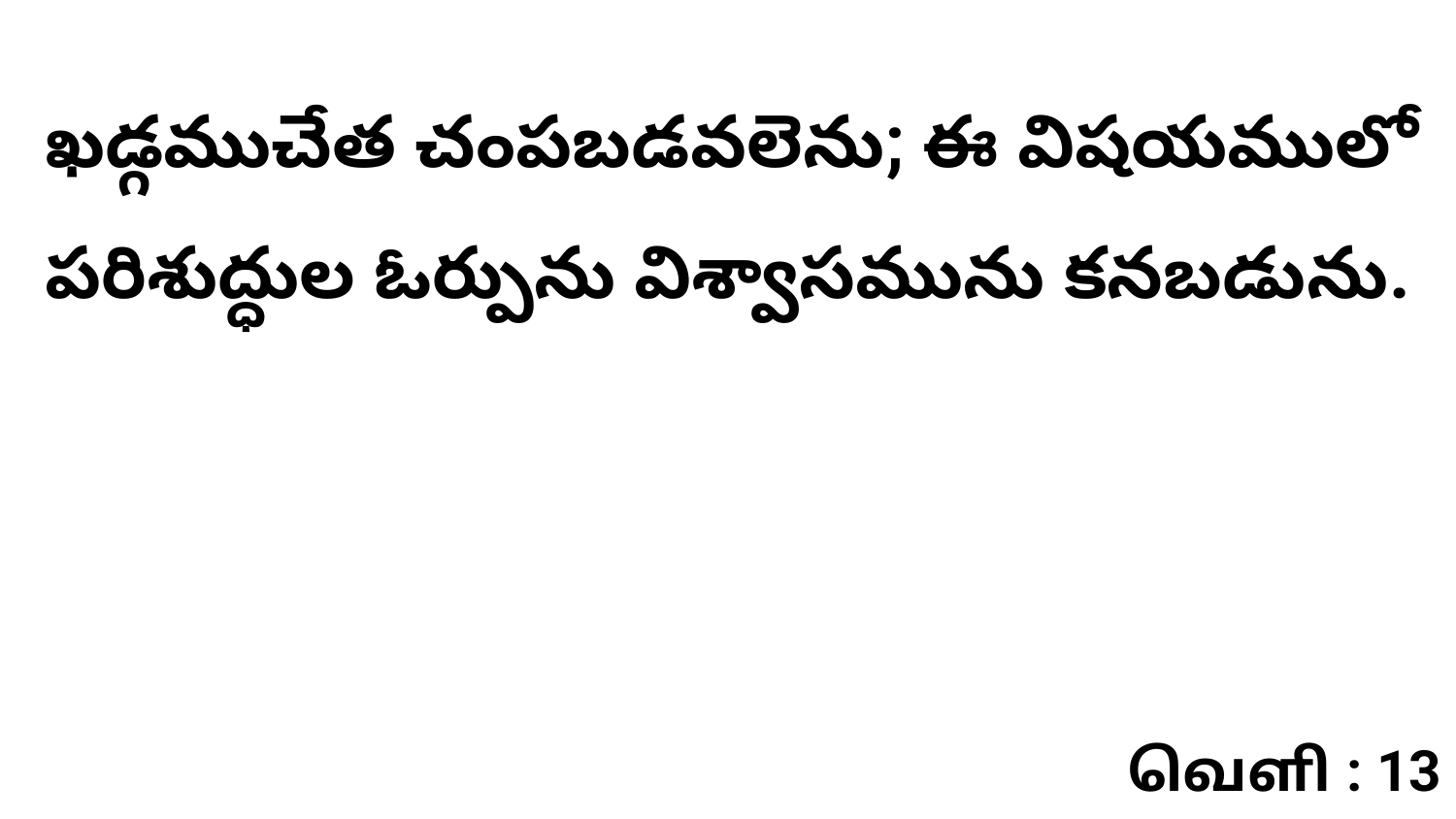

ఖడ్గముచేత చంపబడవలెను; ఈ విషయములో పరిశుద్ధుల ఓర్పును విశ్వాసమును కనబడును.
வெளி : 13